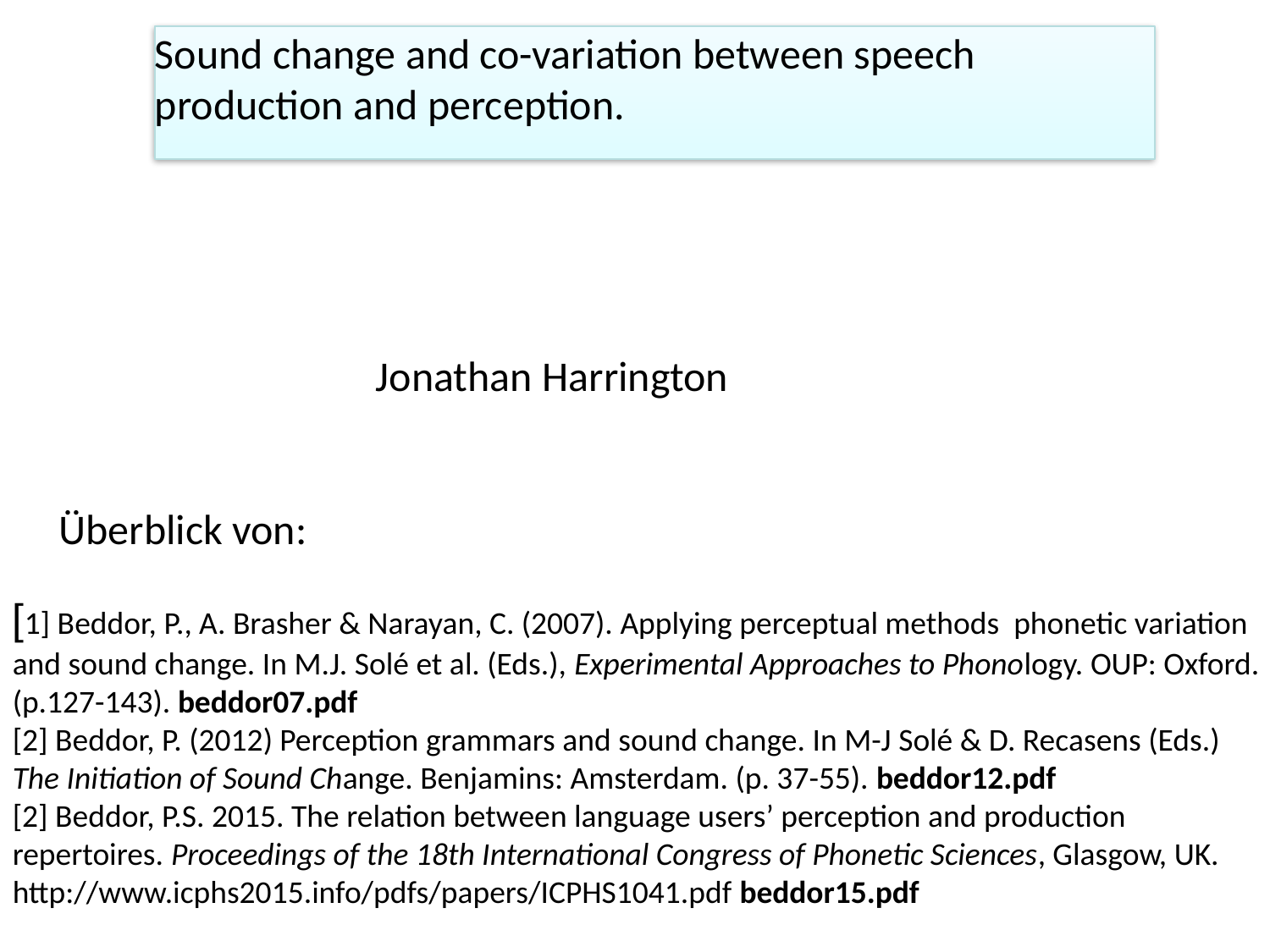

Sound change and co-variation between speech production and perception.
Jonathan Harrington
Überblick von:
[1] Beddor, P., A. Brasher & Narayan, C. (2007). Applying perceptual methods  phonetic variation and sound change. In M.J. Solé et al. (Eds.), Experimental Approaches to Phonology. OUP: Oxford. (p.127-143). beddor07.pdf
[2] Beddor, P. (2012) Perception grammars and sound change. In M-J Solé & D. Recasens (Eds.) The Initiation of Sound Change. Benjamins: Amsterdam. (p. 37-55). beddor12.pdf
[2] Beddor, P.S. 2015. The relation between language users’ perception and production repertoires. Proceedings of the 18th International Congress of Phonetic Sciences, Glasgow, UK. http://www.icphs2015.info/pdfs/papers/ICPHS1041.pdf beddor15.pdf